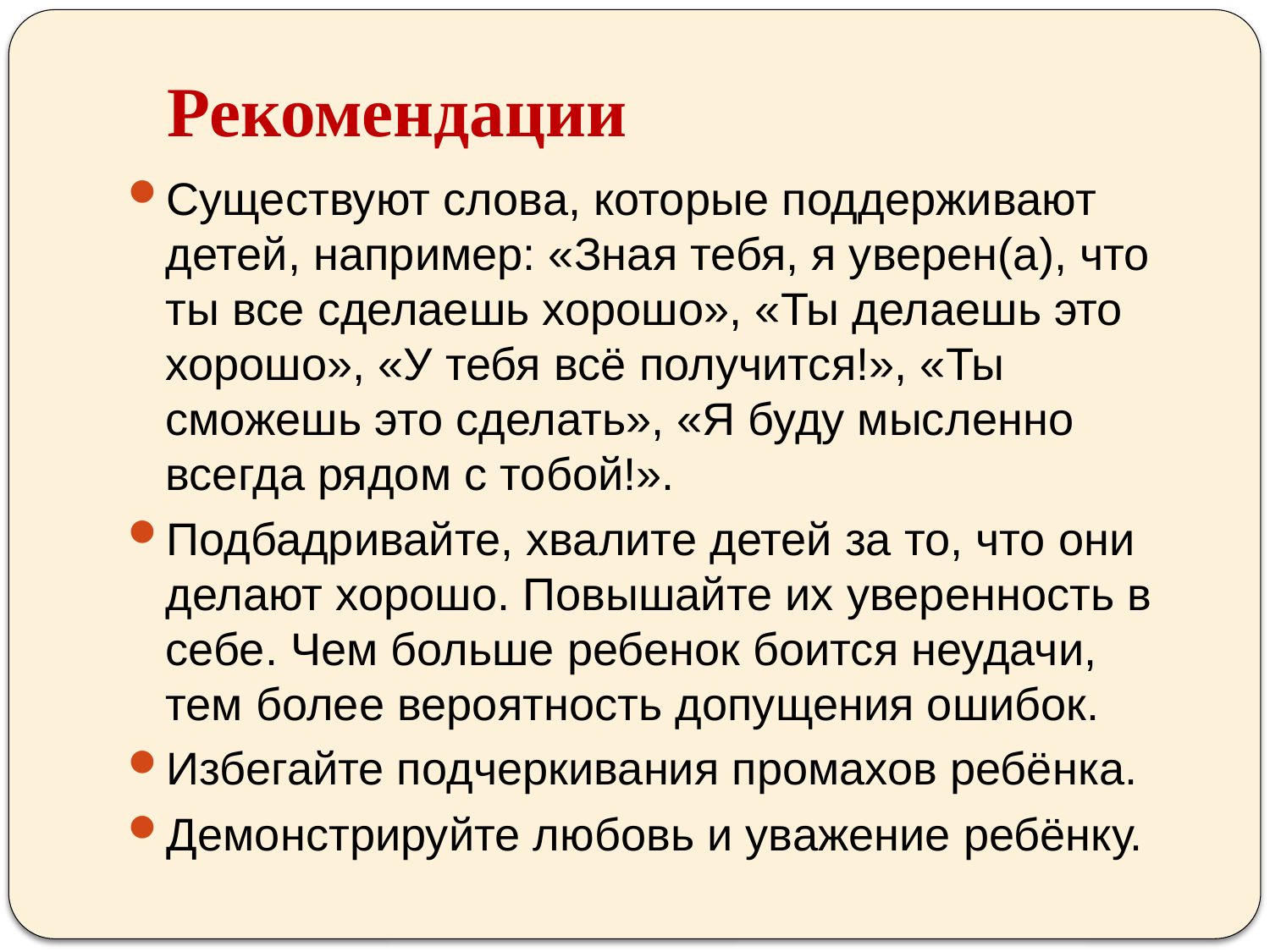

# Рекомендации
Существуют слова, которые поддерживают детей, например: «Зная тебя, я уверен(а), что ты все сделаешь хорошо», «Ты делаешь это хорошо», «У тебя всё получится!», «Ты сможешь это сделать», «Я буду мысленно всегда рядом с тобой!».
Подбадривайте, хвалите детей за то, что они делают хорошо. Повышайте их уверенность в себе. Чем больше ребенок боится неудачи, тем более вероятность допущения ошибок.
Избегайте подчеркивания промахов ребёнка.
Демонстрируйте любовь и уважение ребёнку.